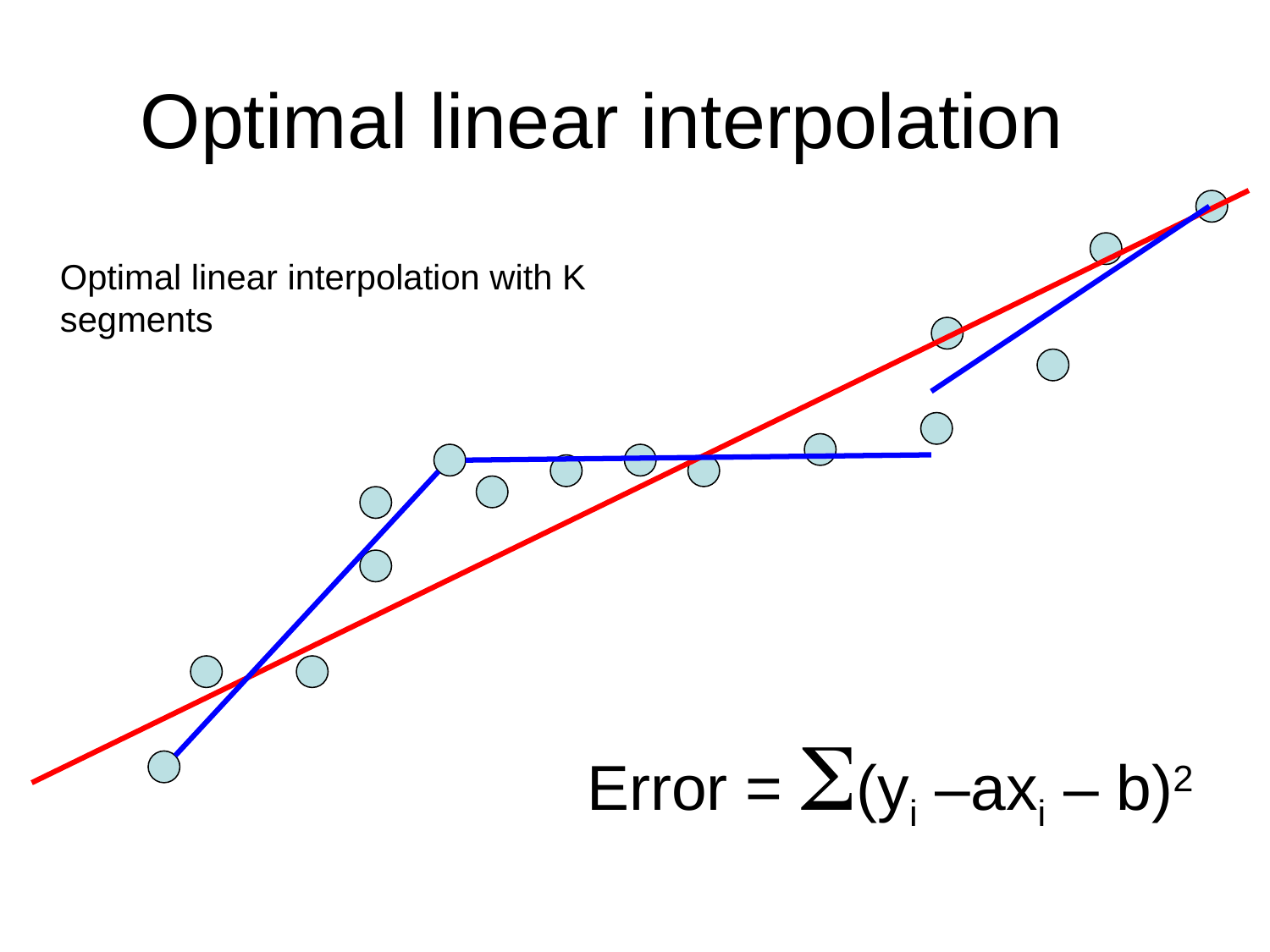

# Optimal linear interpolation

Optimal linear interpolation with K segments

Error = Σ(yi –axi – b)2